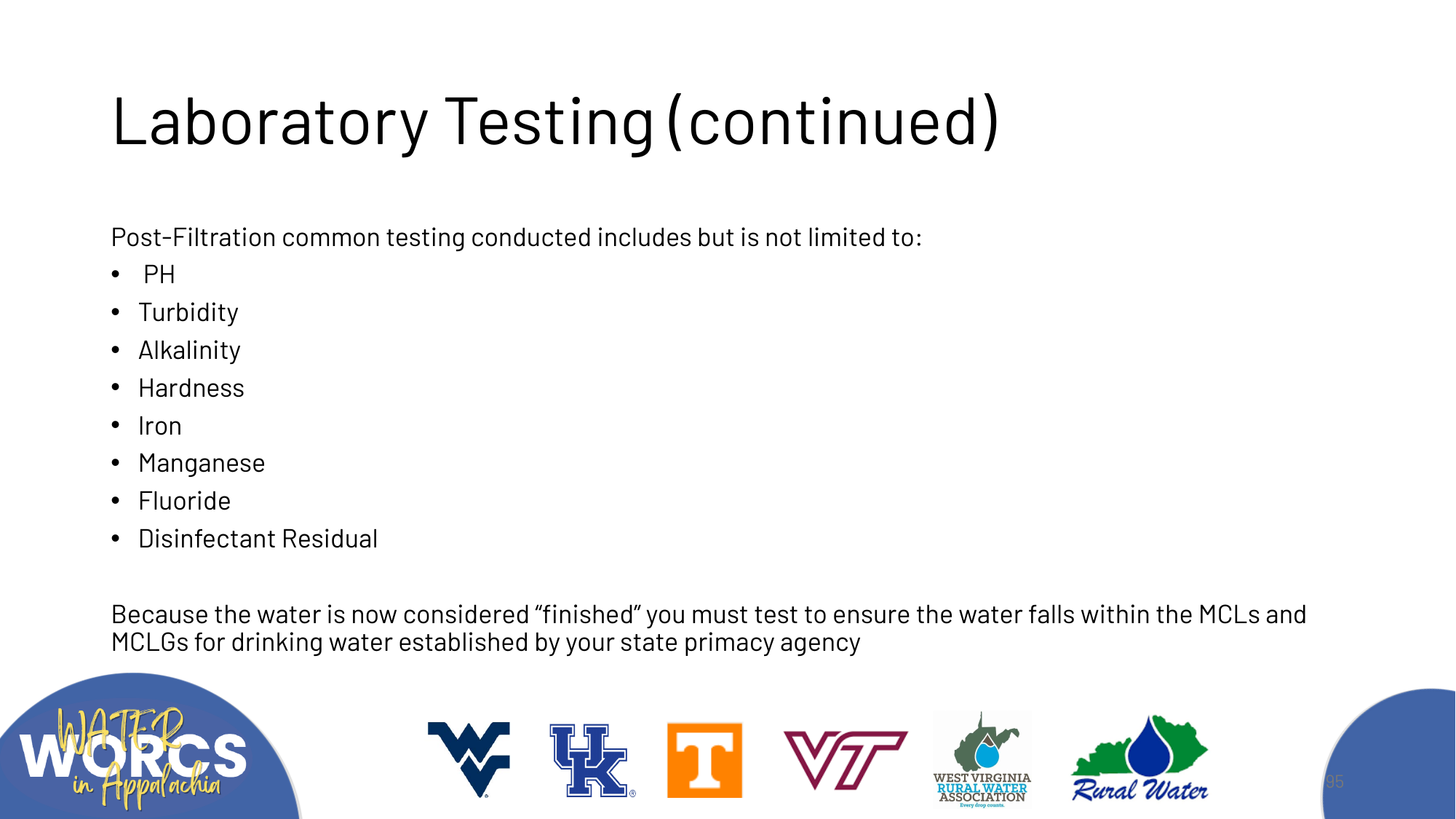

# Laboratory Testing (continued)
Post-Filtration common testing conducted includes but is not limited to:
 PH
Turbidity
Alkalinity
Hardness
Iron
Manganese
Fluoride
Disinfectant Residual

Because the water is now considered “finished” you must test to ensure the water falls within the MCLs and MCLGs for drinking water established by your state primacy agency
95